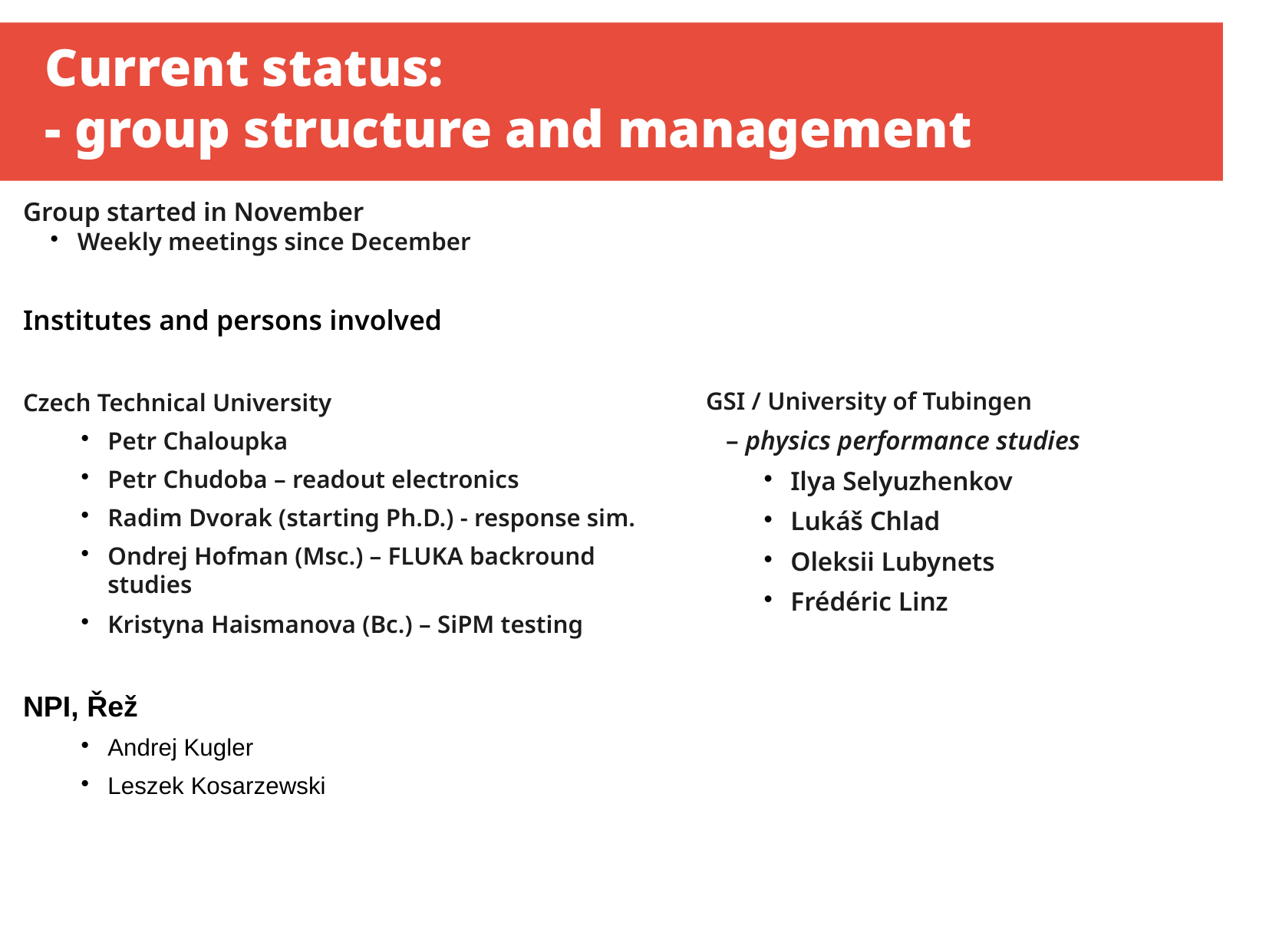

Current status:
- group structure and management
Group started in November
Weekly meetings since December

Institutes and persons involved

Czech Technical University
Petr Chaloupka
Petr Chudoba – readout electronics
Radim Dvorak (starting Ph.D.) - response sim.
Ondrej Hofman (Msc.) – FLUKA backround studies
Kristyna Haismanova (Bc.) – SiPM testing

NPI, Řež
Andrej Kugler
Leszek Kosarzewski

GSI / University of Tubingen
   – physics performance studies
Ilya Selyuzhenkov
Lukáš Chlad
Oleksii Lubynets
Frédéric Linz